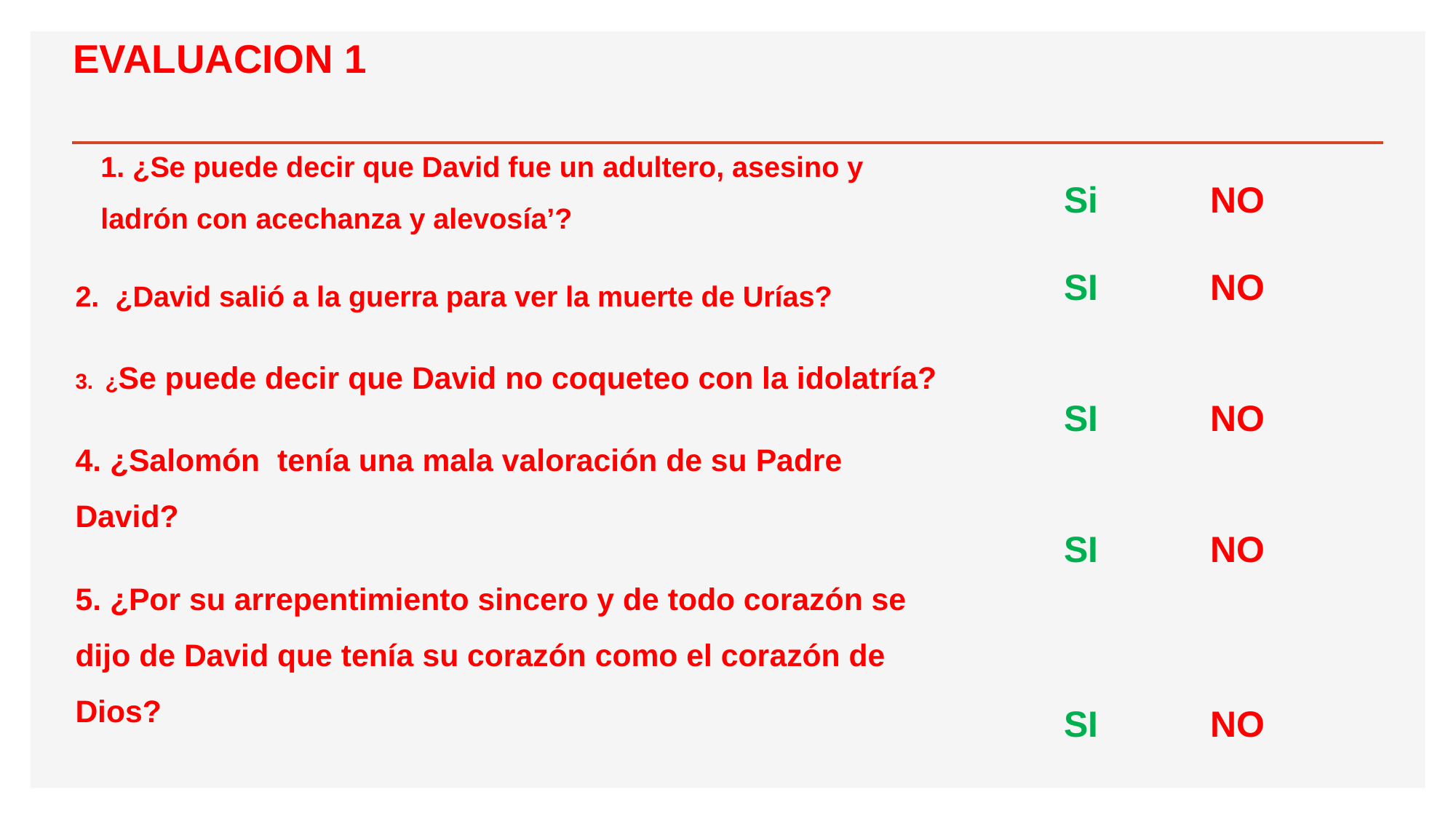

# EVALUACION 1
1. ¿Se puede decir que David fue un adultero, asesino y ladrón con acechanza y alevosía’?
2.  ¿David salió a la guerra para ver la muerte de Urías?
3.  ¿Se puede decir que David no coqueteo con la idolatría?
4. ¿Salomón  tenía una mala valoración de su Padre David?
5. ¿Por su arrepentimiento sincero y de todo corazón se dijo de David que tenía su corazón como el corazón de Dios?
Si           NO

SI           NO

SI           NO

SI           NO

SI           NO